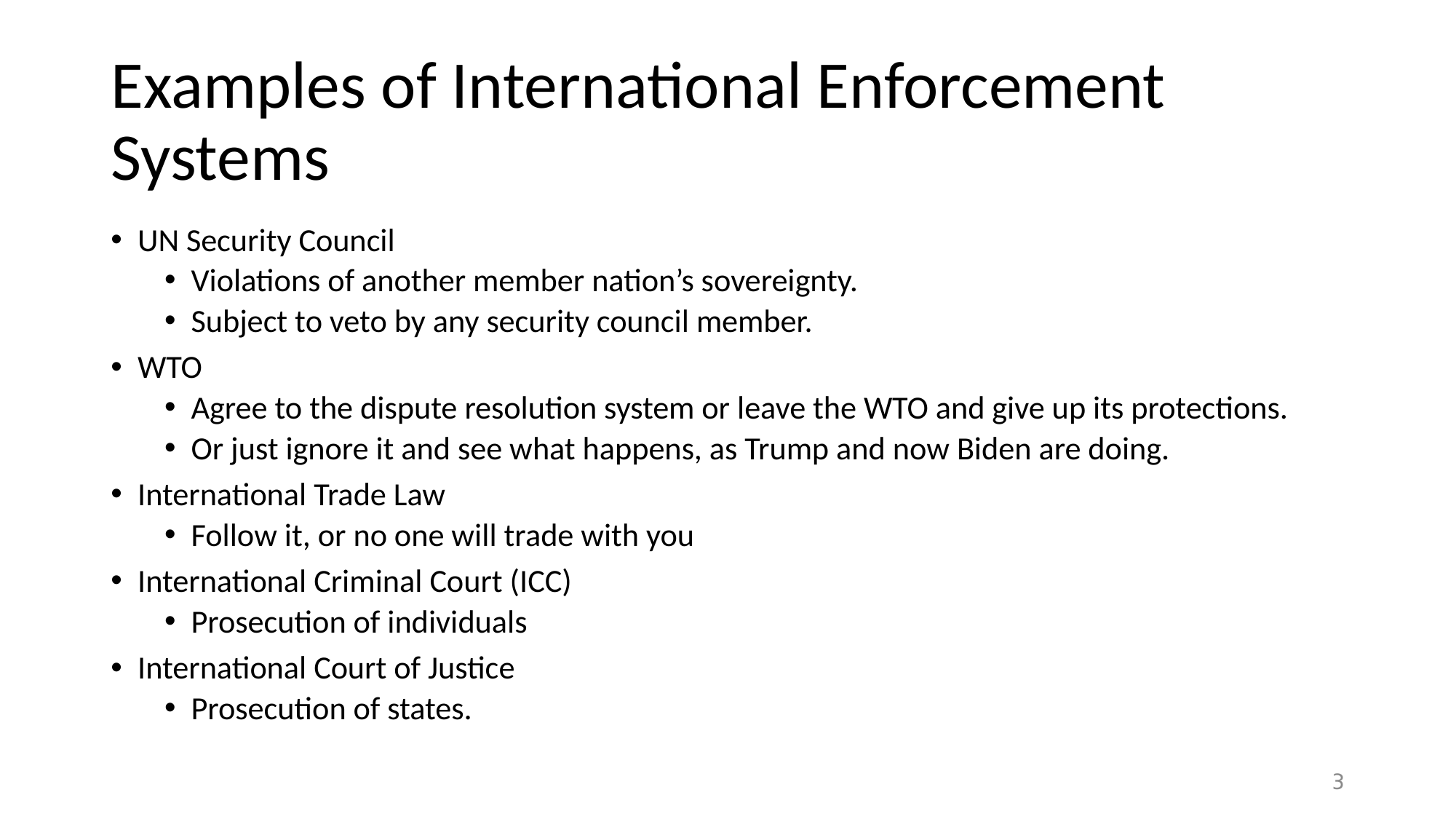

# Examples of International Enforcement Systems
UN Security Council
Violations of another member nation’s sovereignty.
Subject to veto by any security council member.
WTO
Agree to the dispute resolution system or leave the WTO and give up its protections.
Or just ignore it and see what happens, as Trump and now Biden are doing.
International Trade Law
Follow it, or no one will trade with you
International Criminal Court (ICC)
Prosecution of individuals
International Court of Justice
Prosecution of states.
3